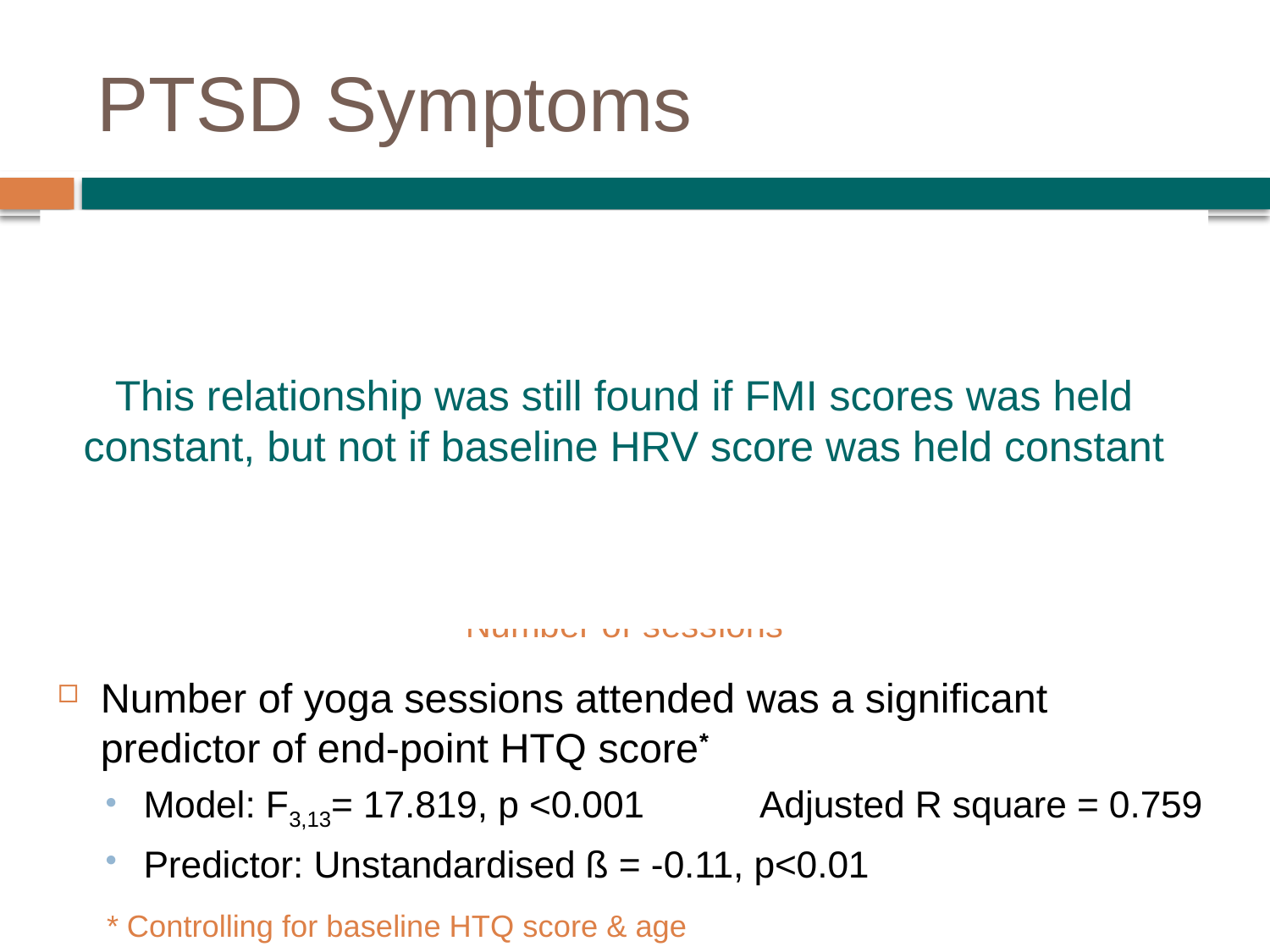

# PTSD Symptoms

This relationship was still found if FMI scores was held constant, but not if baseline HRV score was held constant

### Chart

| Category | HTQ score  |
|---|---|
Number of yoga sessions attended was a significant predictor of end-point HTQ score*
Model: F3,13= 17.819, p <0.001	Adjusted R square = 0.759
Predictor: Unstandardised ß = -0.11, p<0.01
* Controlling for baseline HTQ score & age